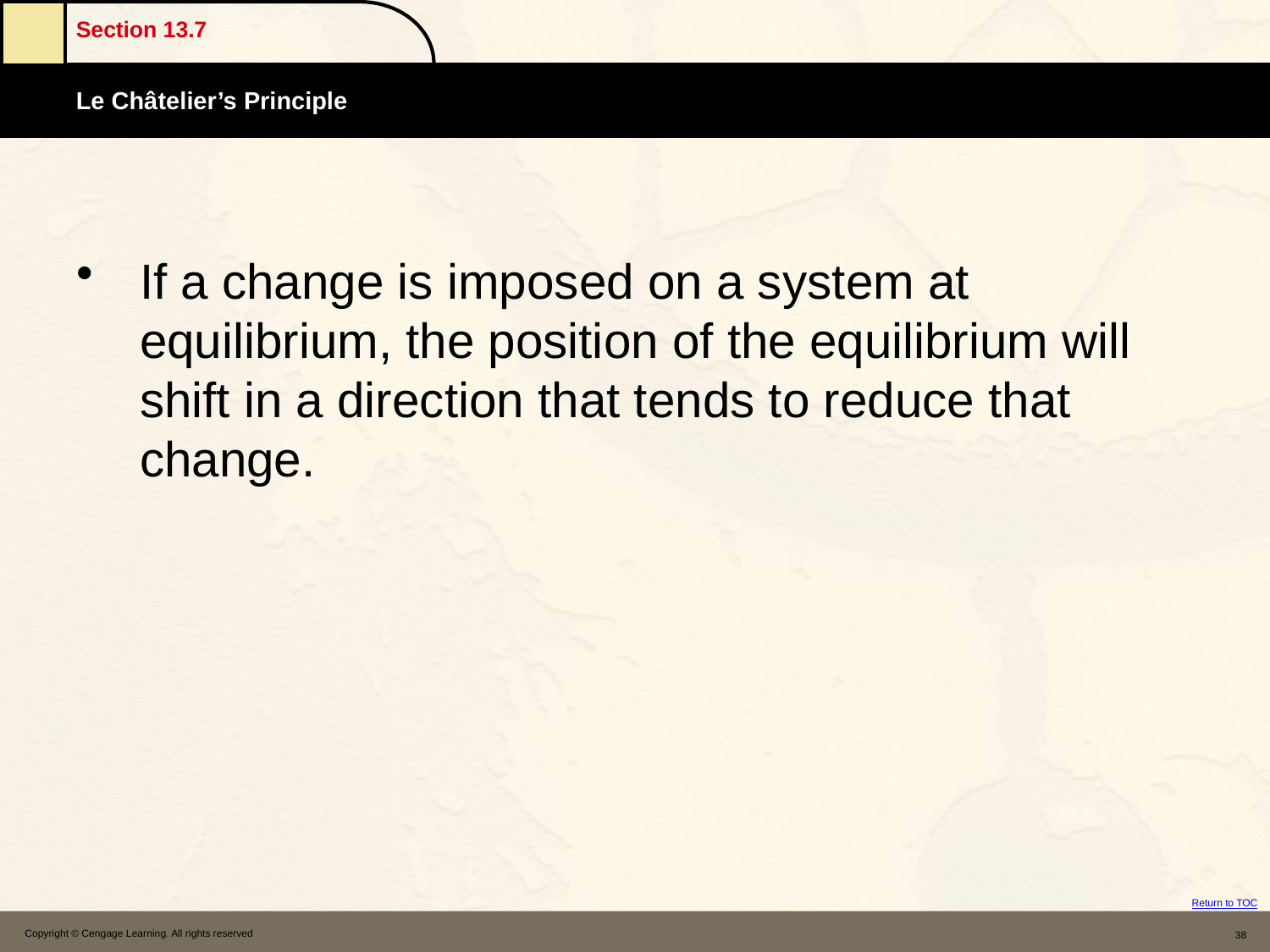

If a change is imposed on a system at equilibrium, the position of the equilibrium will shift in a direction that tends to reduce that change.

Copyright © Cengage Learning. All rights reserved
38